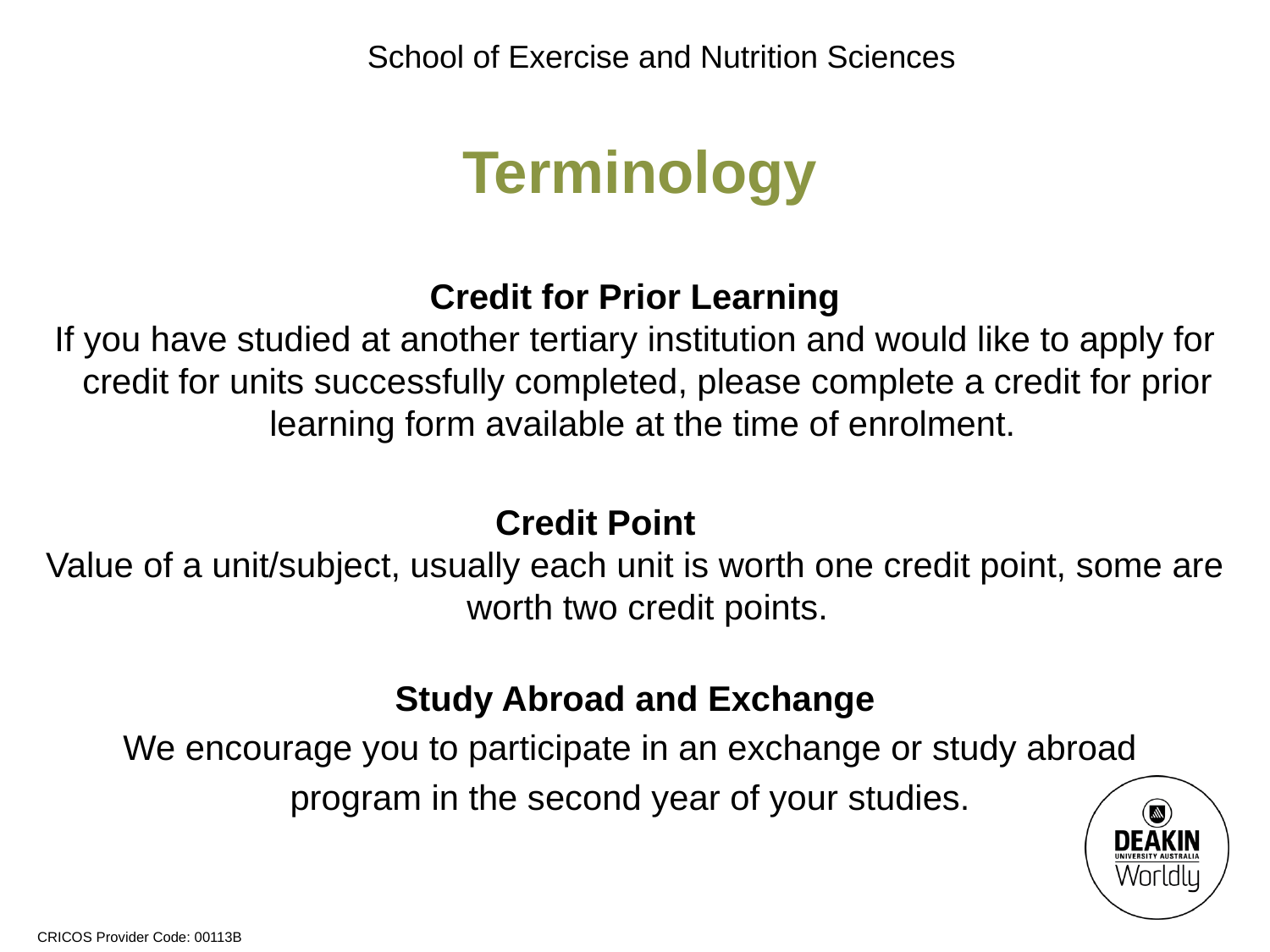

School of Exercise and Nutrition Sciences
Terminology
Credit for Prior Learning
If you have studied at another tertiary institution and would like to apply for credit for units successfully completed, please complete a credit for prior learning form available at the time of enrolment.

Credit Point
Value of a unit/subject, usually each unit is worth one credit point, some are worth two credit points.

Study Abroad and Exchange
We encourage you to participate in an exchange or study abroad
program in the second year of your studies.